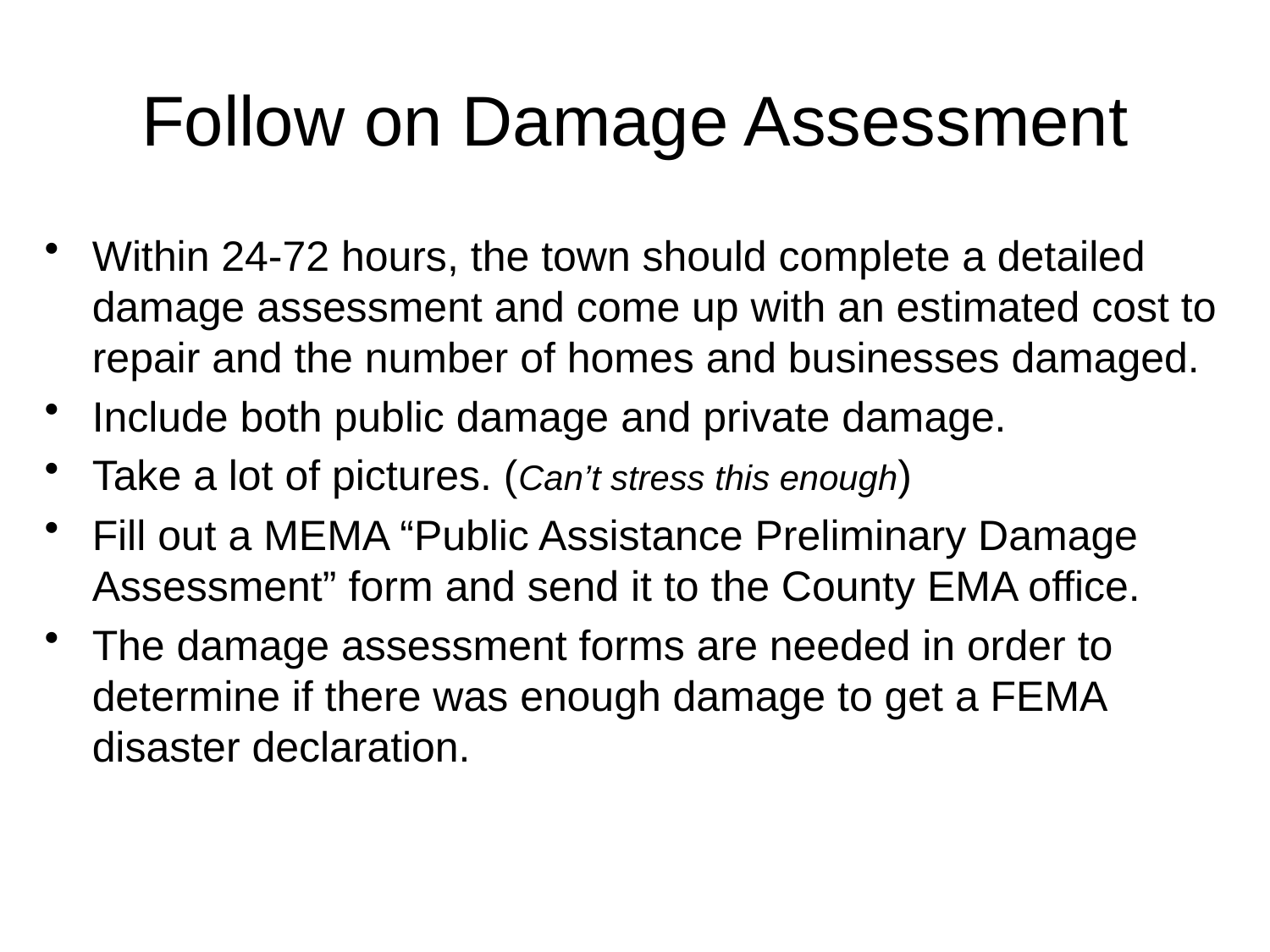

# Follow on Damage Assessment
Within 24-72 hours, the town should complete a detailed damage assessment and come up with an estimated cost to repair and the number of homes and businesses damaged.
Include both public damage and private damage.
Take a lot of pictures. (Can’t stress this enough)
Fill out a MEMA “Public Assistance Preliminary Damage Assessment” form and send it to the County EMA office.
The damage assessment forms are needed in order to determine if there was enough damage to get a FEMA disaster declaration.